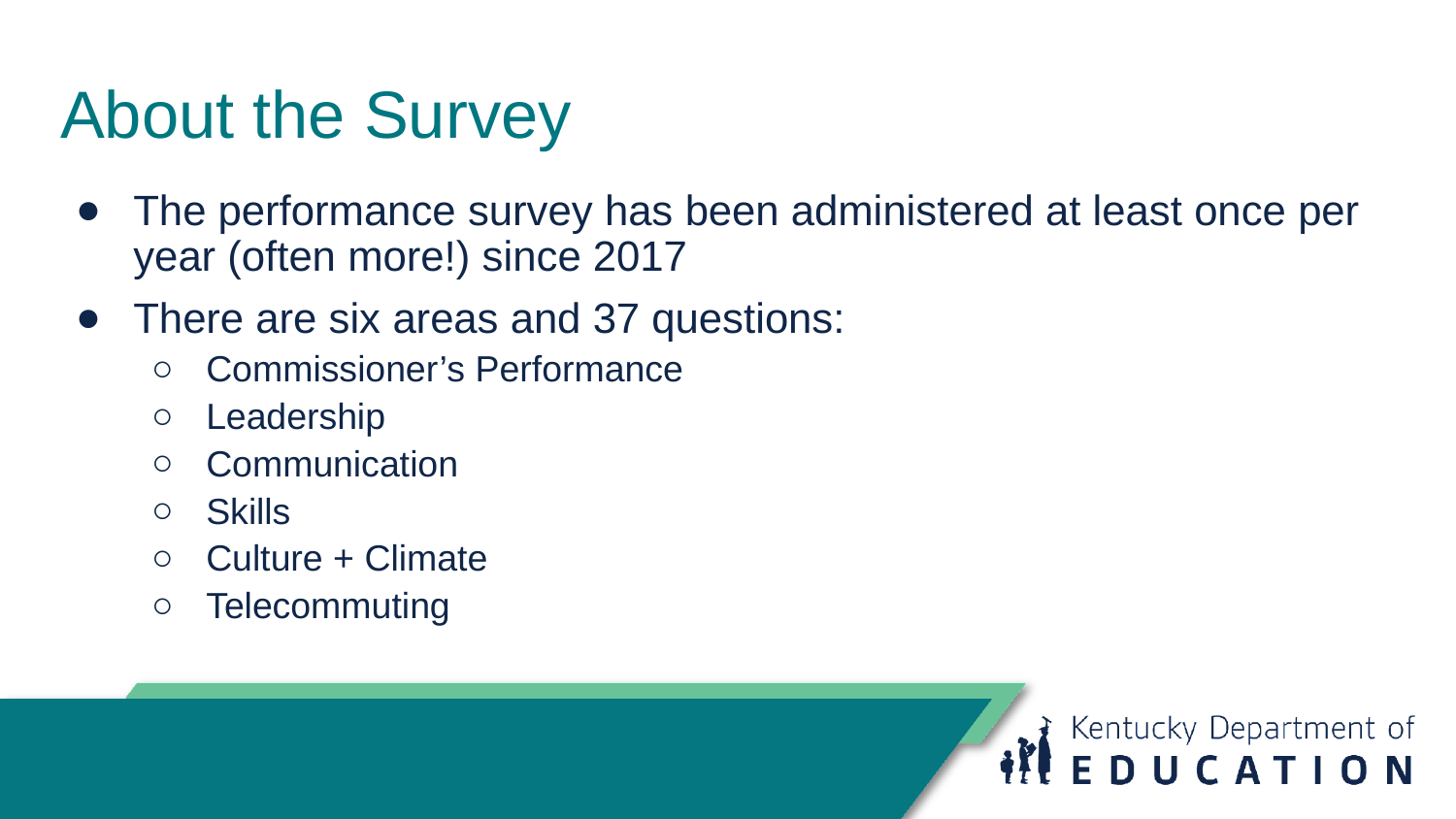

# About the Survey
The performance survey has been administered at least once per year (often more!) since 2017
There are six areas and 37 questions:
Commissioner’s Performance
Leadership
Communication
Skills
Culture + Climate
Telecommuting